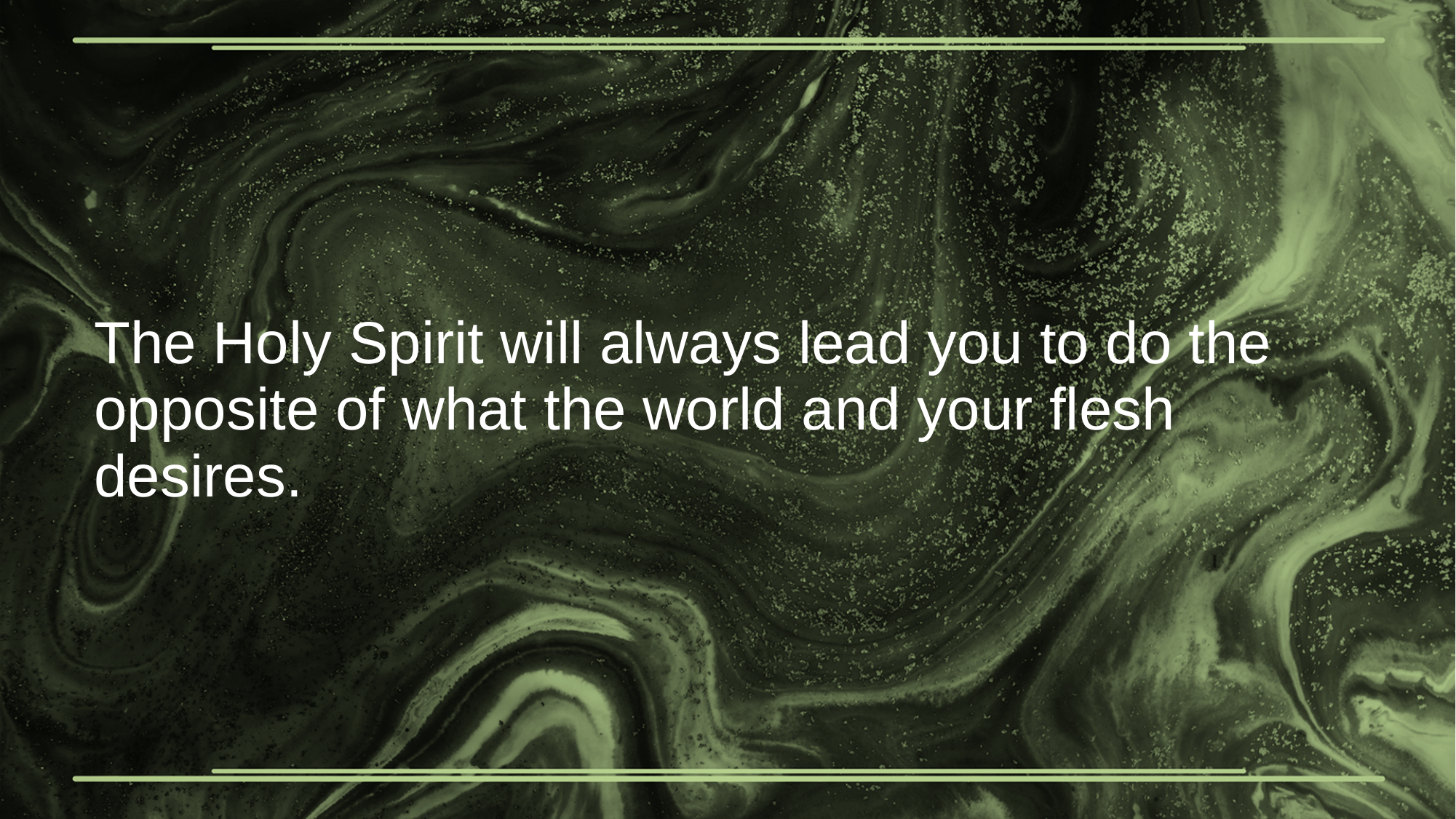

# The Holy Spirit will always lead you to do the opposite of what the world and your flesh desires.